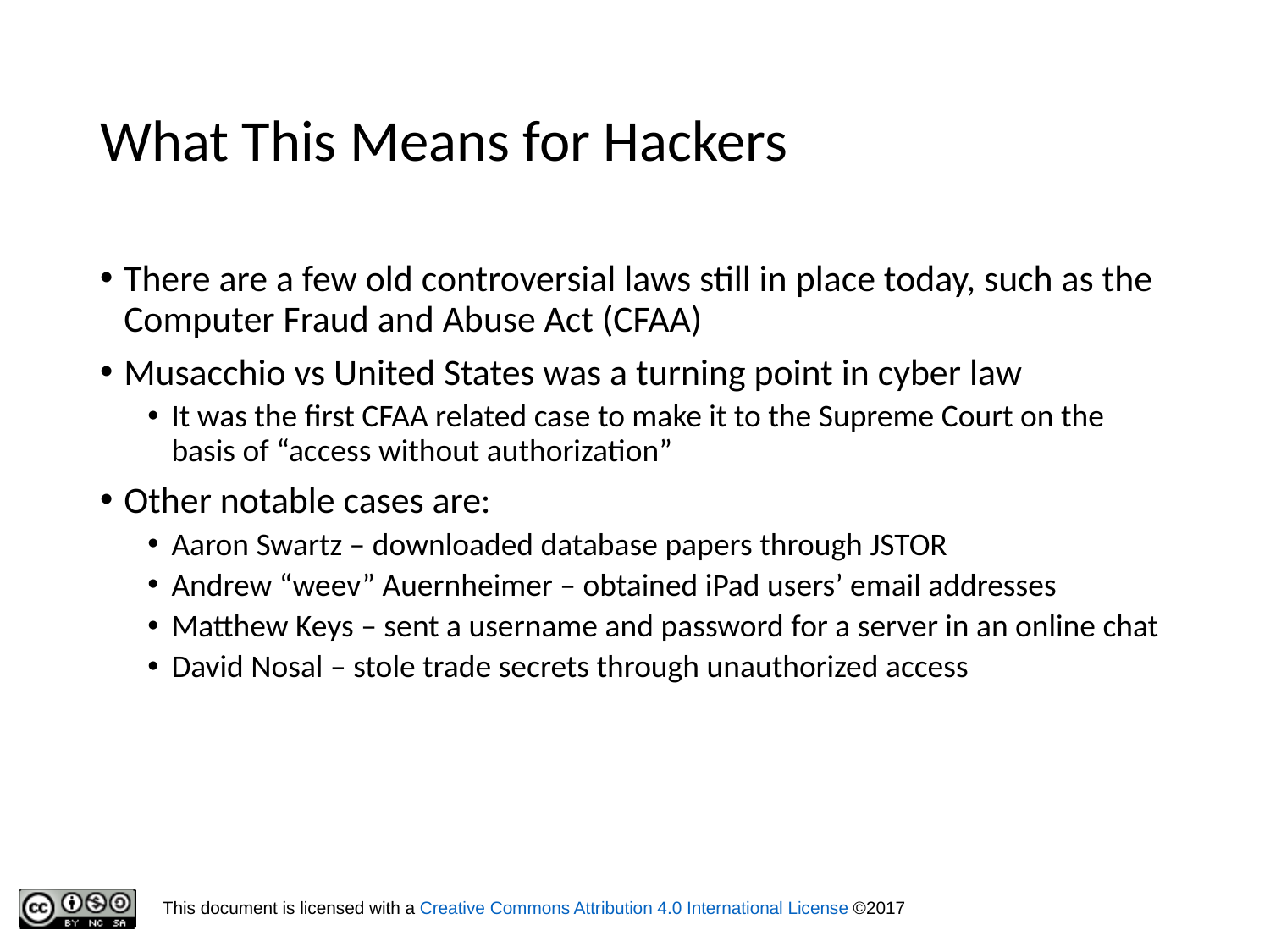

# What This Means for Hackers
There are a few old controversial laws still in place today, such as the Computer Fraud and Abuse Act (CFAA)
Musacchio vs United States was a turning point in cyber law
It was the first CFAA related case to make it to the Supreme Court on the basis of “access without authorization”
Other notable cases are:
Aaron Swartz – downloaded database papers through JSTOR
Andrew “weev” Auernheimer – obtained iPad users’ email addresses
Matthew Keys – sent a username and password for a server in an online chat
David Nosal – stole trade secrets through unauthorized access